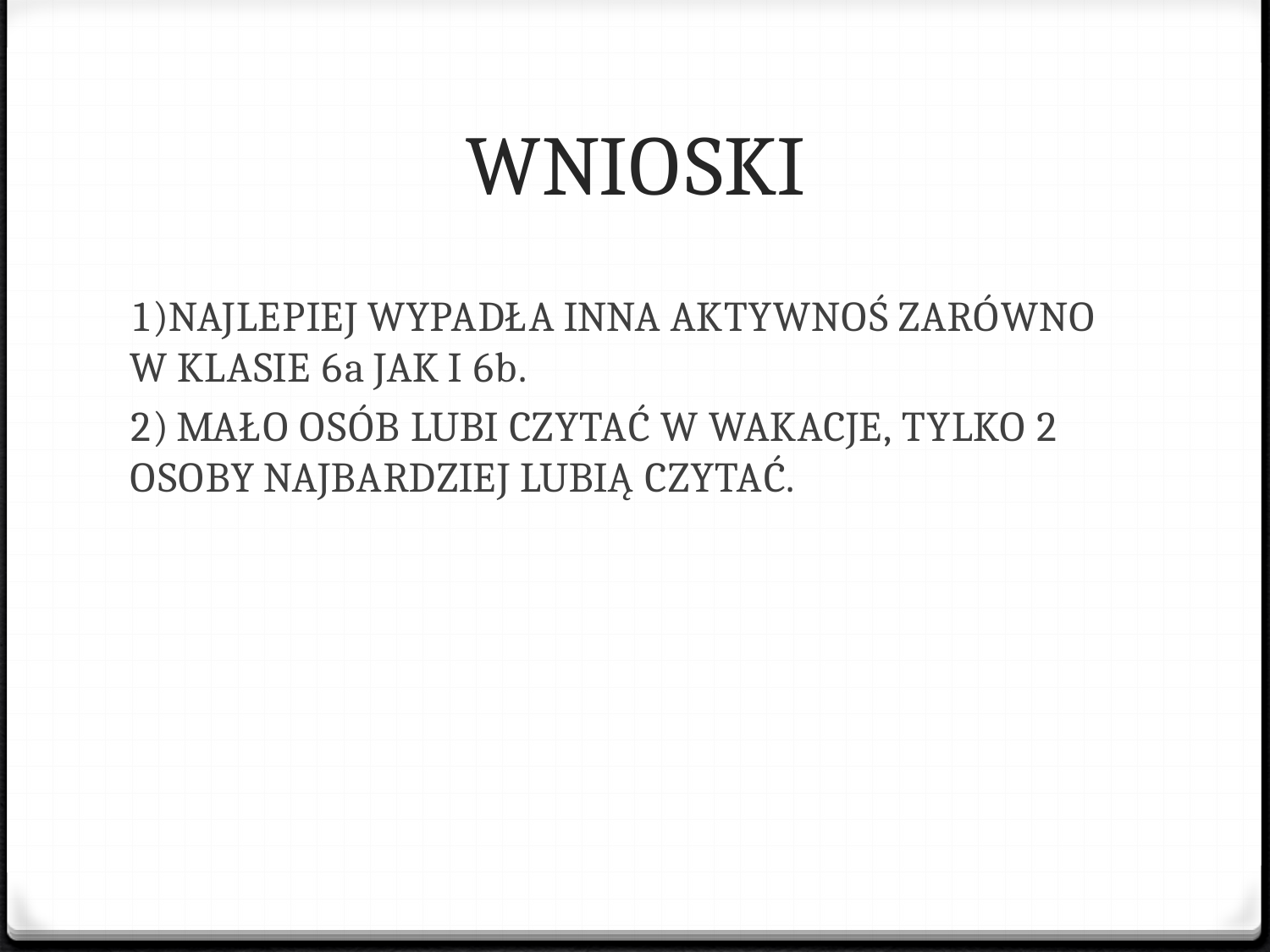

# WNIOSKI
1)NAJLEPIEJ WYPADŁA INNA AKTYWNOŚ ZARÓWNO W KLASIE 6a JAK I 6b.
2) MAŁO OSÓB LUBI CZYTAĆ W WAKACJE, TYLKO 2 OSOBY NAJBARDZIEJ LUBIĄ CZYTAĆ.